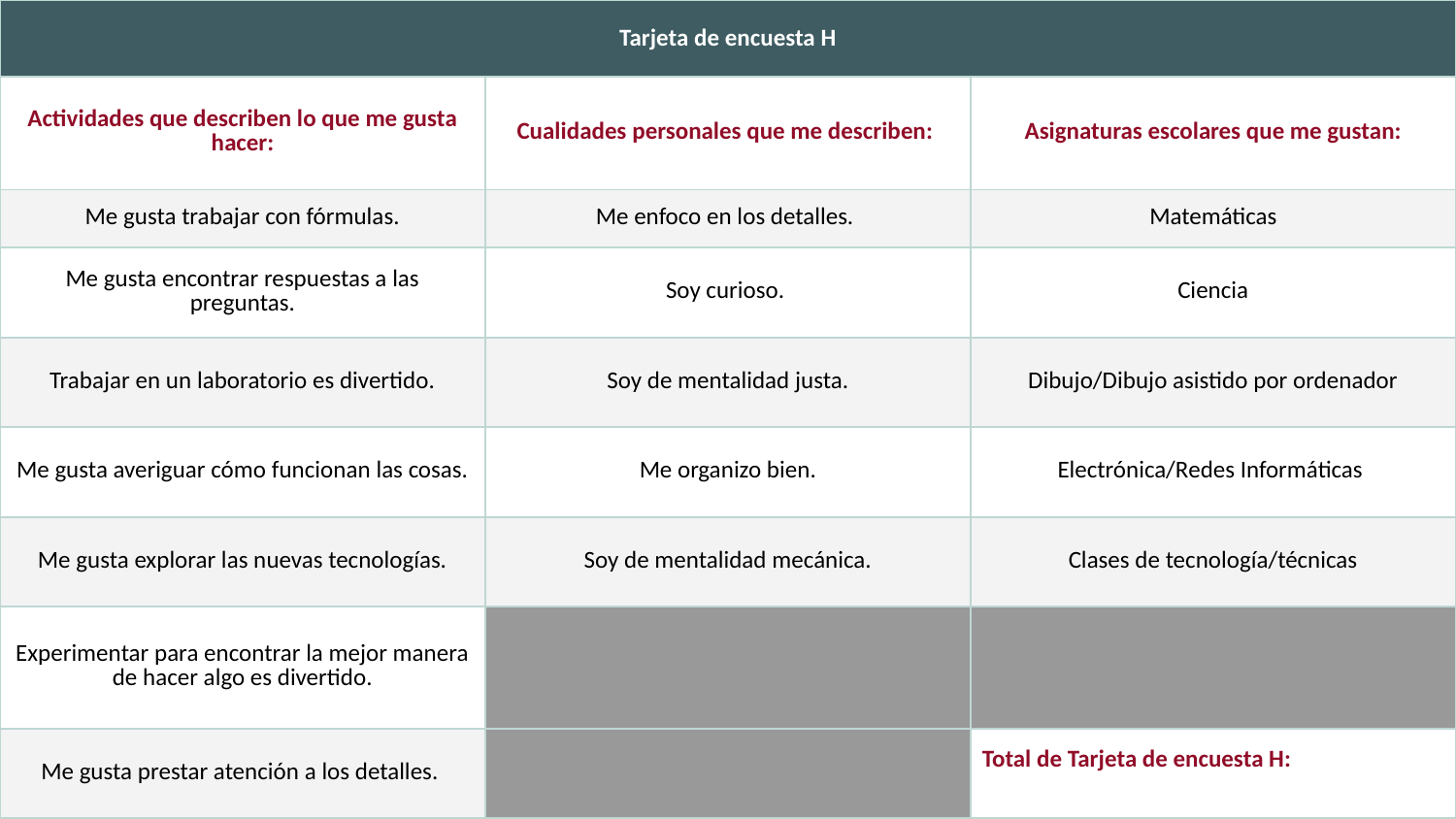

| Tarjeta de encuesta H |  |  |
| --- | --- | --- |
| Actividades que describen lo que me gusta hacer: | Cualidades personales que me describen: | Asignaturas escolares que me gustan: |
| Me gusta trabajar con fórmulas. | Me enfoco en los detalles. | Matemáticas |
| Me gusta encontrar respuestas a las preguntas. | Soy curioso. | Ciencia |
| Trabajar en un laboratorio es divertido. | Soy de mentalidad justa. | Dibujo/Dibujo asistido por ordenador |
| Me gusta averiguar cómo funcionan las cosas. | Me organizo bien. | Electrónica/Redes Informáticas |
| Me gusta explorar las nuevas tecnologías. | Soy de mentalidad mecánica. | Clases de tecnología/técnicas |
| Experimentar para encontrar la mejor manera de hacer algo es divertido. |  |  |
| Me gusta prestar atención a los detalles. |  | Total de Tarjeta de encuesta H: |